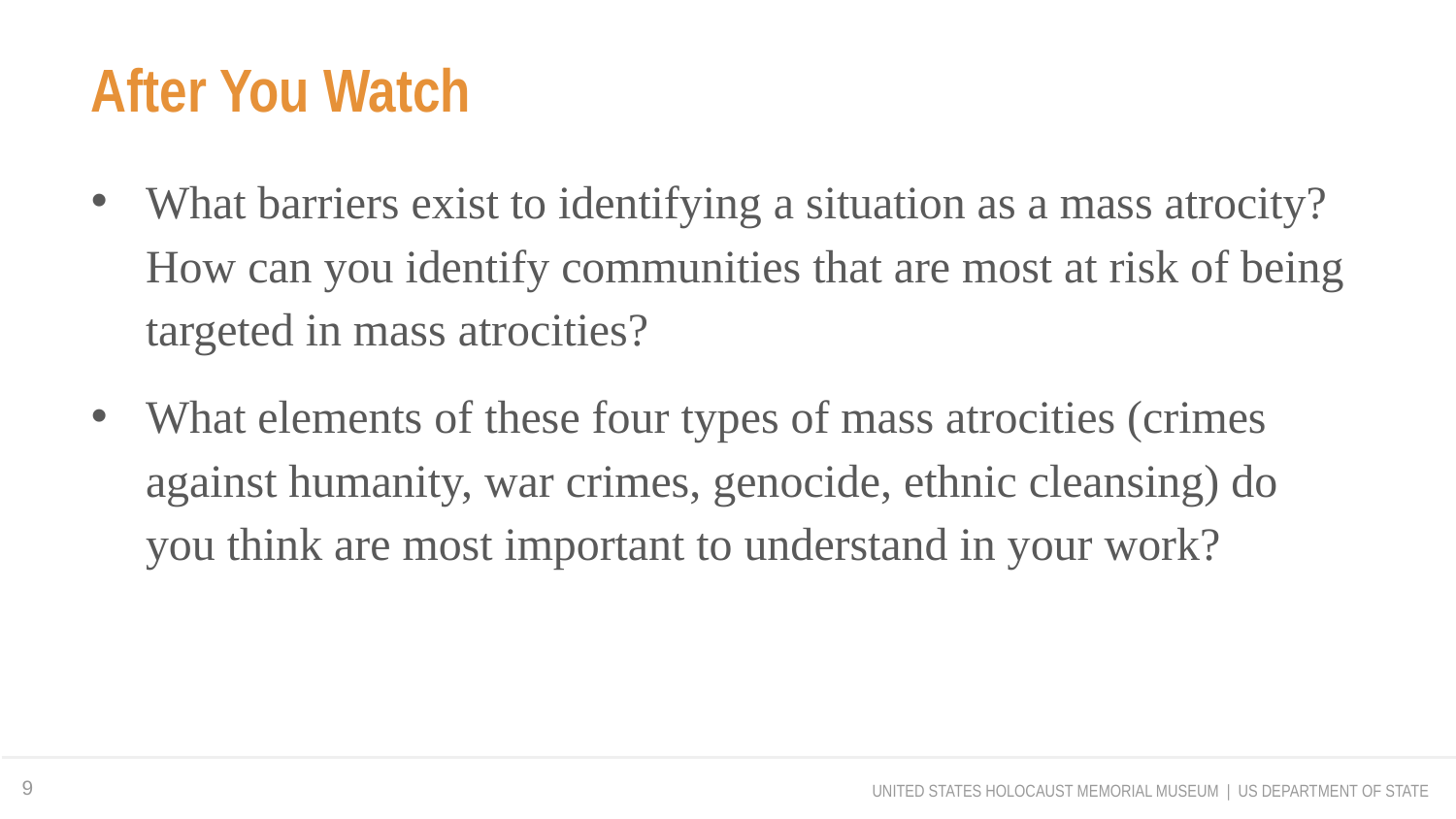

# After You Watch
What barriers exist to identifying a situation as a mass atrocity? How can you identify communities that are most at risk of being targeted in mass atrocities?
What elements of these four types of mass atrocities (crimes against humanity, war crimes, genocide, ethnic cleansing) do
you think are most important to understand in your work?
9